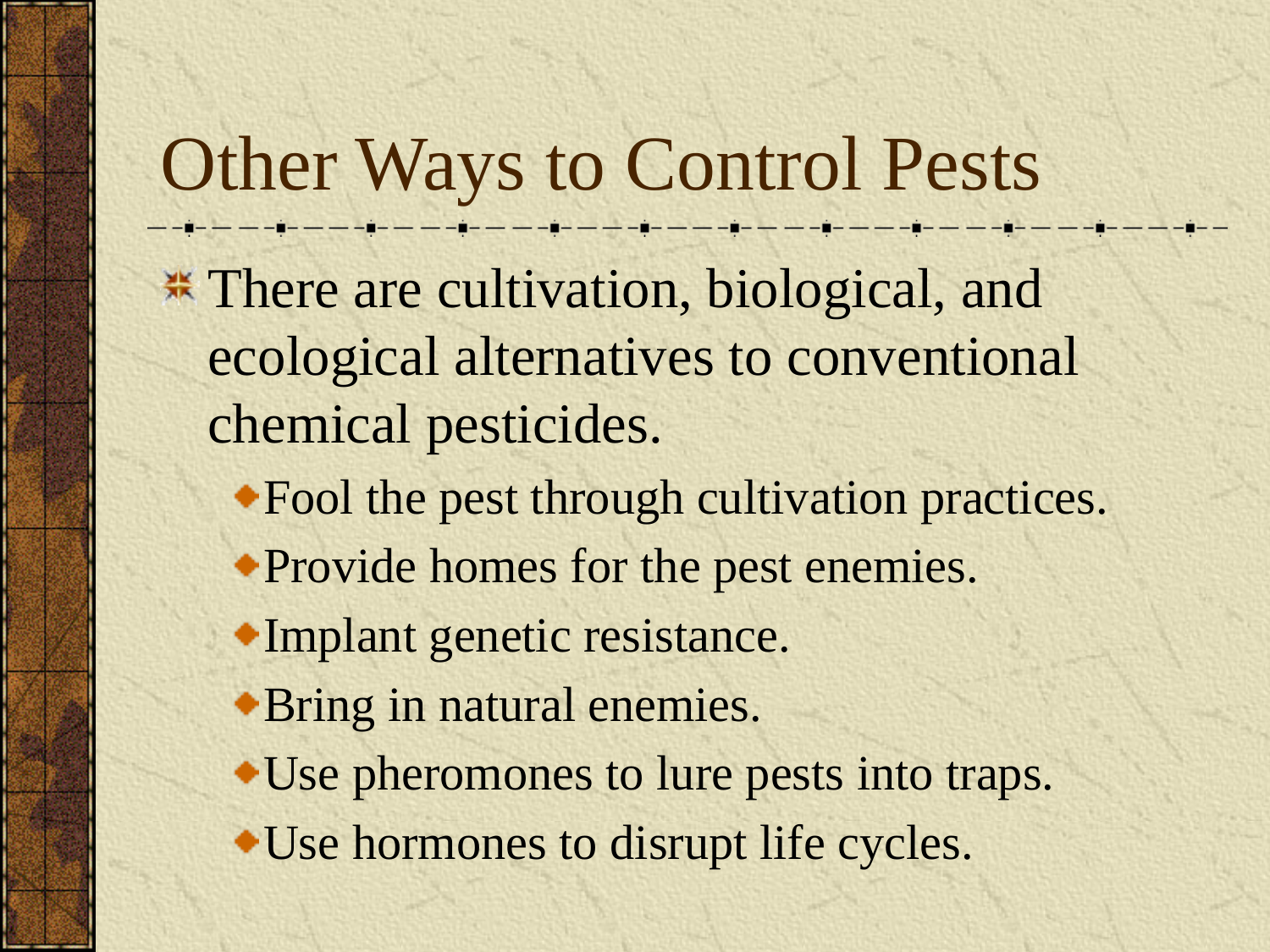

# Other Ways to Control Pests
There are cultivation, biological, and ecological alternatives to conventional chemical pesticides.
Fool the pest through cultivation practices.
Provide homes for the pest enemies.
Implant genetic resistance.
Bring in natural enemies.
Use pheromones to lure pests into traps.
Use hormones to disrupt life cycles.